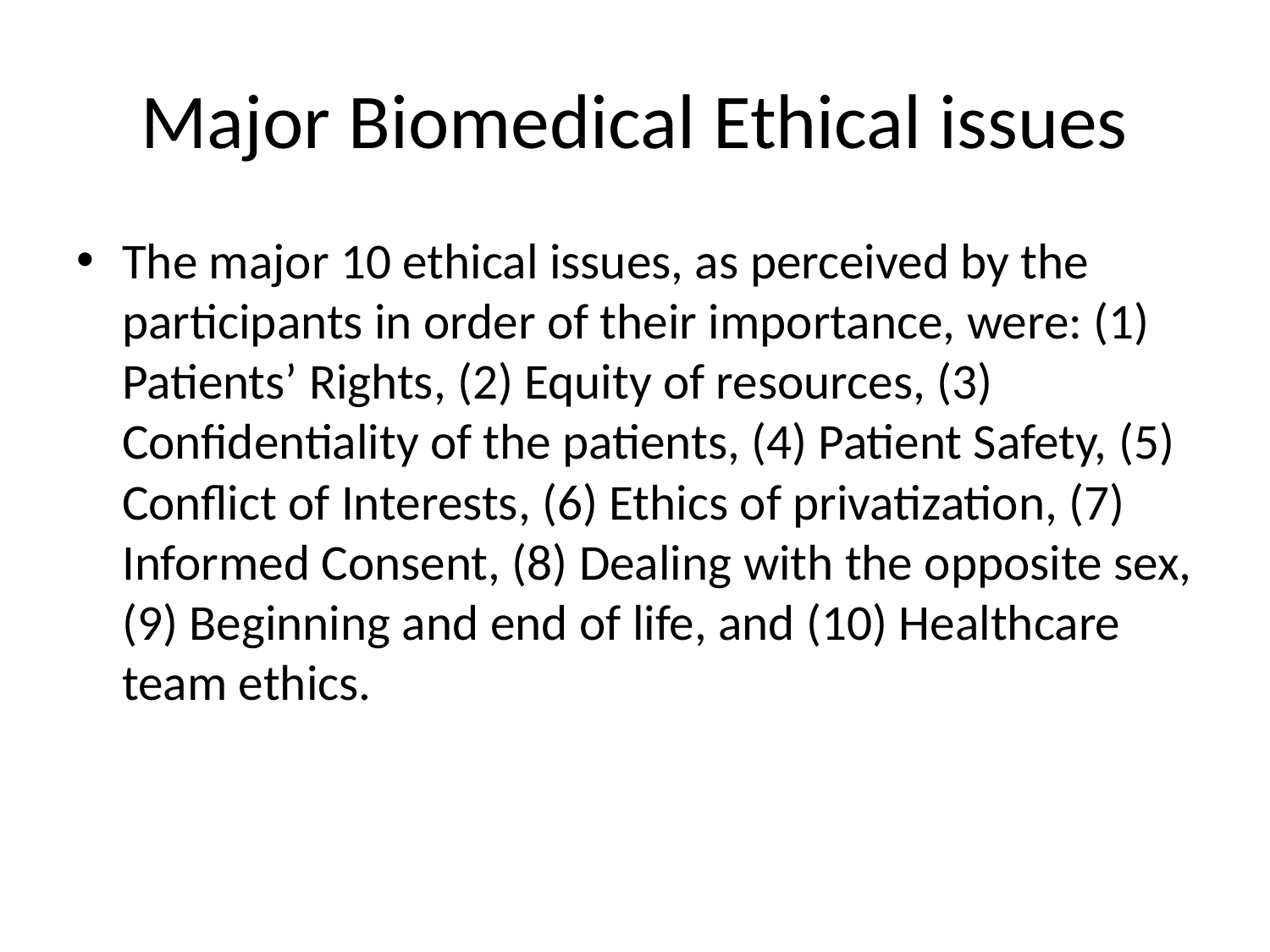

# Major Biomedical Ethical issues
The major 10 ethical issues, as perceived by the participants in order of their importance, were: (1) Patients’ Rights, (2) Equity of resources, (3) Confidentiality of the patients, (4) Patient Safety, (5) Conflict of Interests, (6) Ethics of privatization, (7) Informed Consent, (8) Dealing with the opposite sex, (9) Beginning and end of life, and (10) Healthcare team ethics.